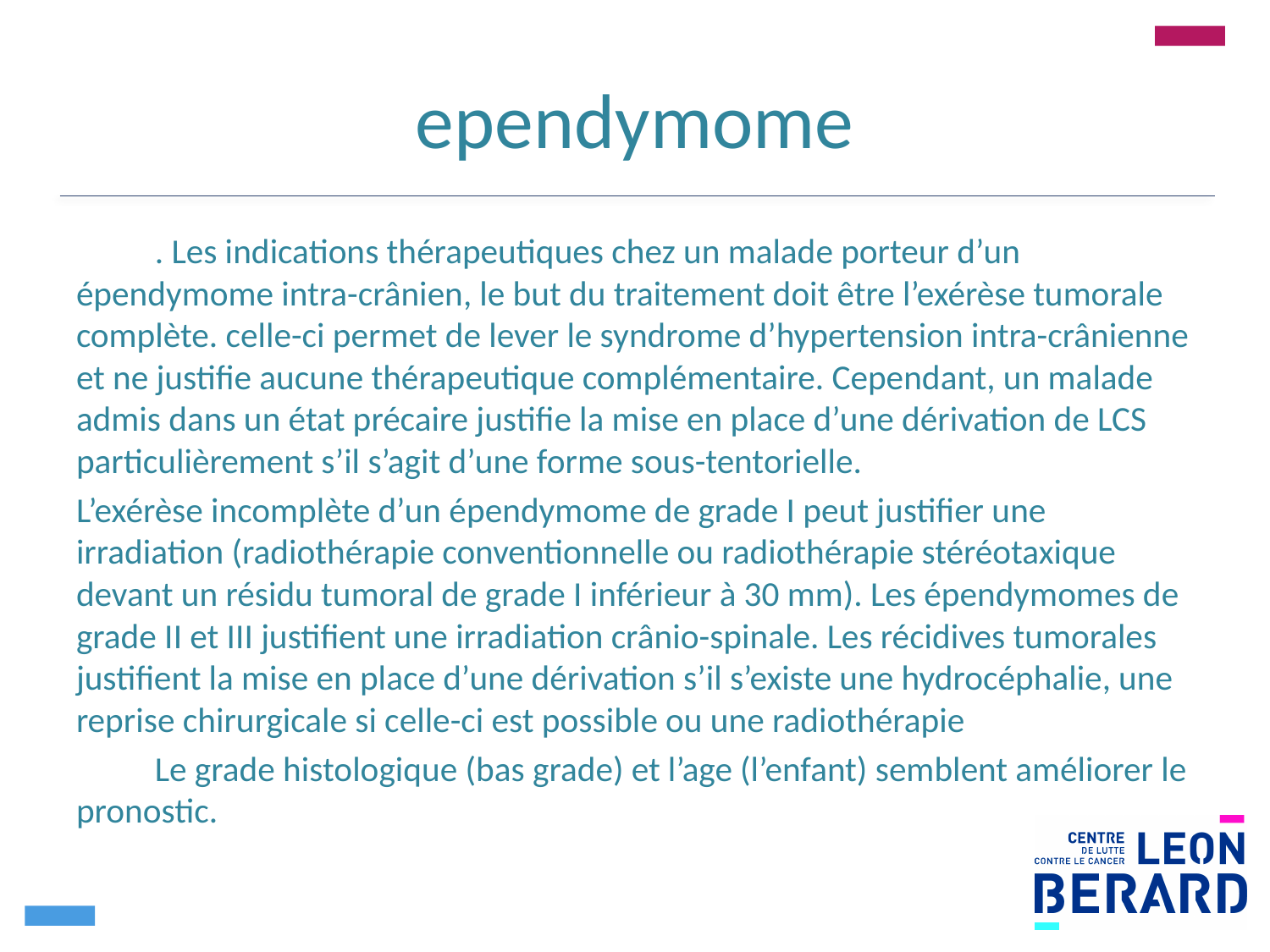

# ependymome
	. Les indications thérapeutiques chez un malade porteur d’un épendymome intra-crânien, le but du traitement doit être l’exérèse tumorale complète. celle-ci permet de lever le syndrome d’hypertension intra-crânienne et ne justifie aucune thérapeutique complémentaire. Cependant, un malade admis dans un état précaire justifie la mise en place d’une dérivation de LCS particulièrement s’il s’agit d’une forme sous-tentorielle.
L’exérèse incomplète d’un épendymome de grade I peut justifier une irradiation (radiothérapie conventionnelle ou radiothérapie stéréotaxique devant un résidu tumoral de grade I inférieur à 30 mm). Les épendymomes de grade II et III justifient une irradiation crânio-spinale. Les récidives tumorales justifient la mise en place d’une dérivation s’il s’existe une hydrocéphalie, une reprise chirurgicale si celle-ci est possible ou une radiothérapie
	Le grade histologique (bas grade) et l’age (l’enfant) semblent améliorer le pronostic.